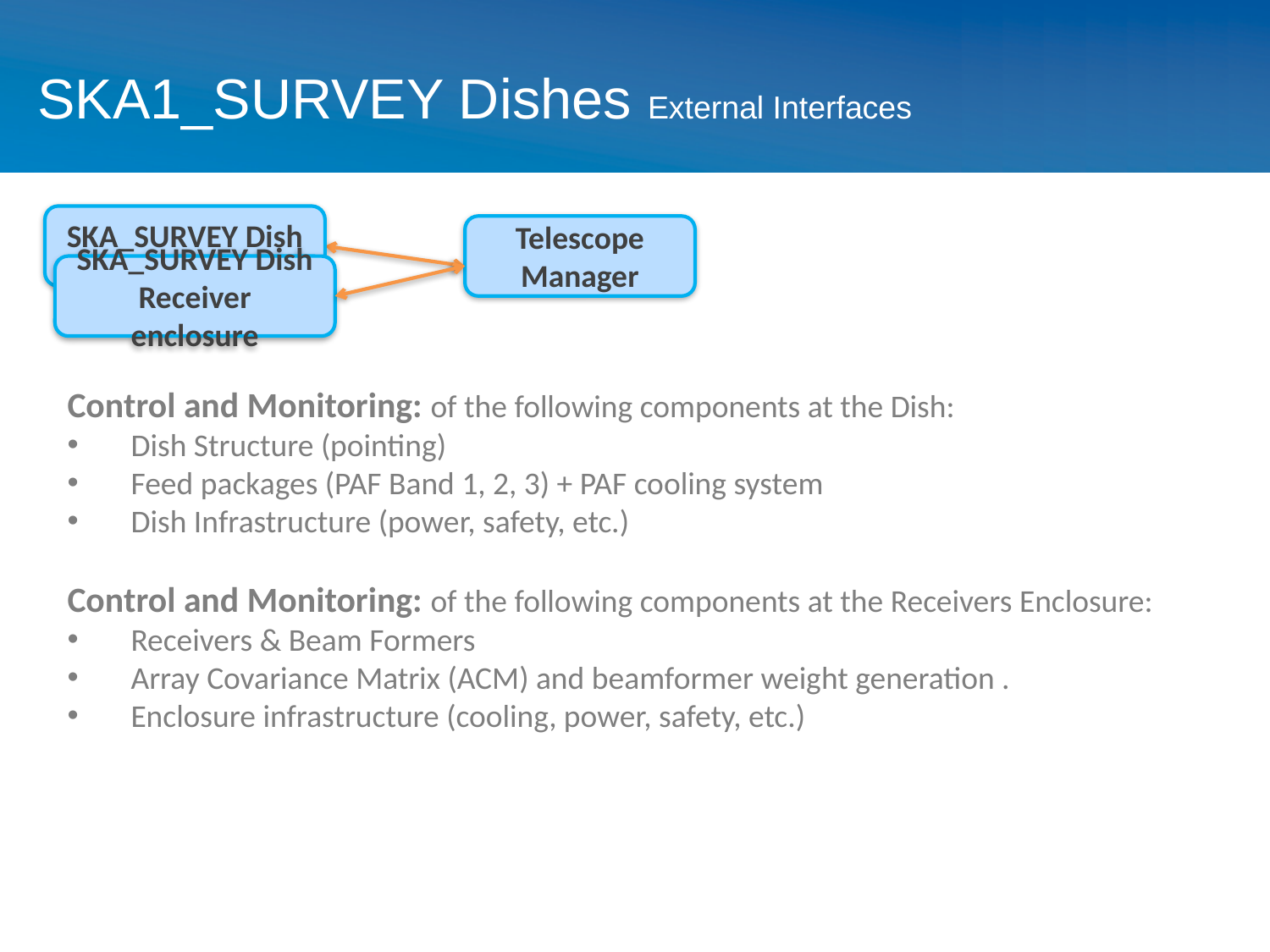

# SKA1_SURVEY Dishes External Interfaces
SKA_SURVEY Dish
Telescope Manager
SKA_SURVEY Dish Receiver enclosure
Control and Monitoring: of the following components at the Dish:
Dish Structure (pointing)
Feed packages (PAF Band 1, 2, 3) + PAF cooling system
Dish Infrastructure (power, safety, etc.)

Control and Monitoring: of the following components at the Receivers Enclosure:
Receivers & Beam Formers
Array Covariance Matrix (ACM) and beamformer weight generation .
Enclosure infrastructure (cooling, power, safety, etc.)